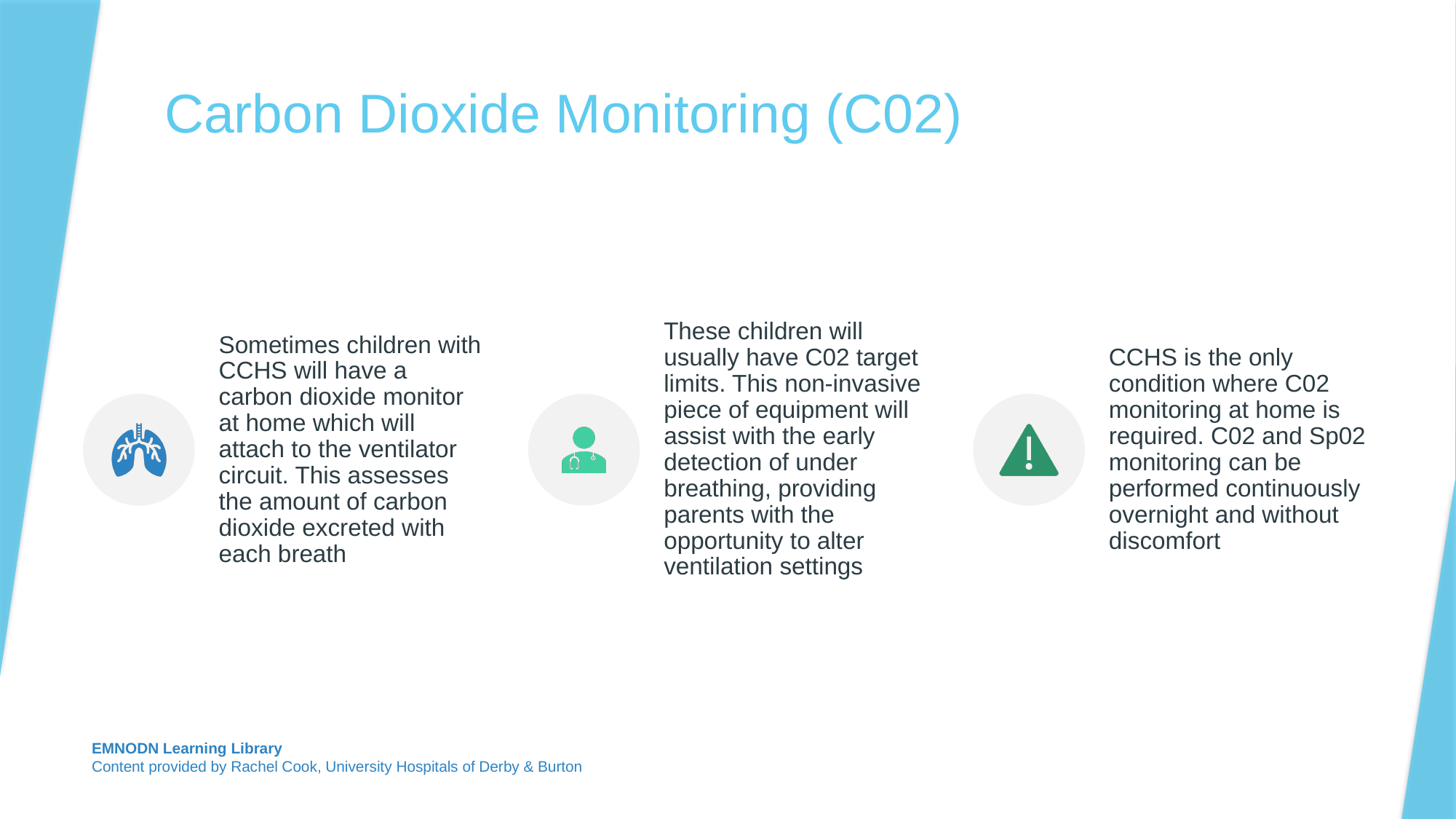

# Carbon Dioxide Monitoring (C02)
Sometimes children with CCHS will have a carbon dioxide monitor at home which will attach to the ventilator circuit. This assesses the amount of carbon dioxide excreted with each breath
These children will usually have C02 target limits. This non-invasive piece of equipment will assist with the early detection of under breathing, providing parents with the opportunity to alter ventilation settings
CCHS is the only condition where C02 monitoring at home is required. C02 and Sp02 monitoring can be performed continuously overnight and without discomfort

EMNODN Learning Library
Content provided by Rachel Cook, University Hospitals of Derby & Burton